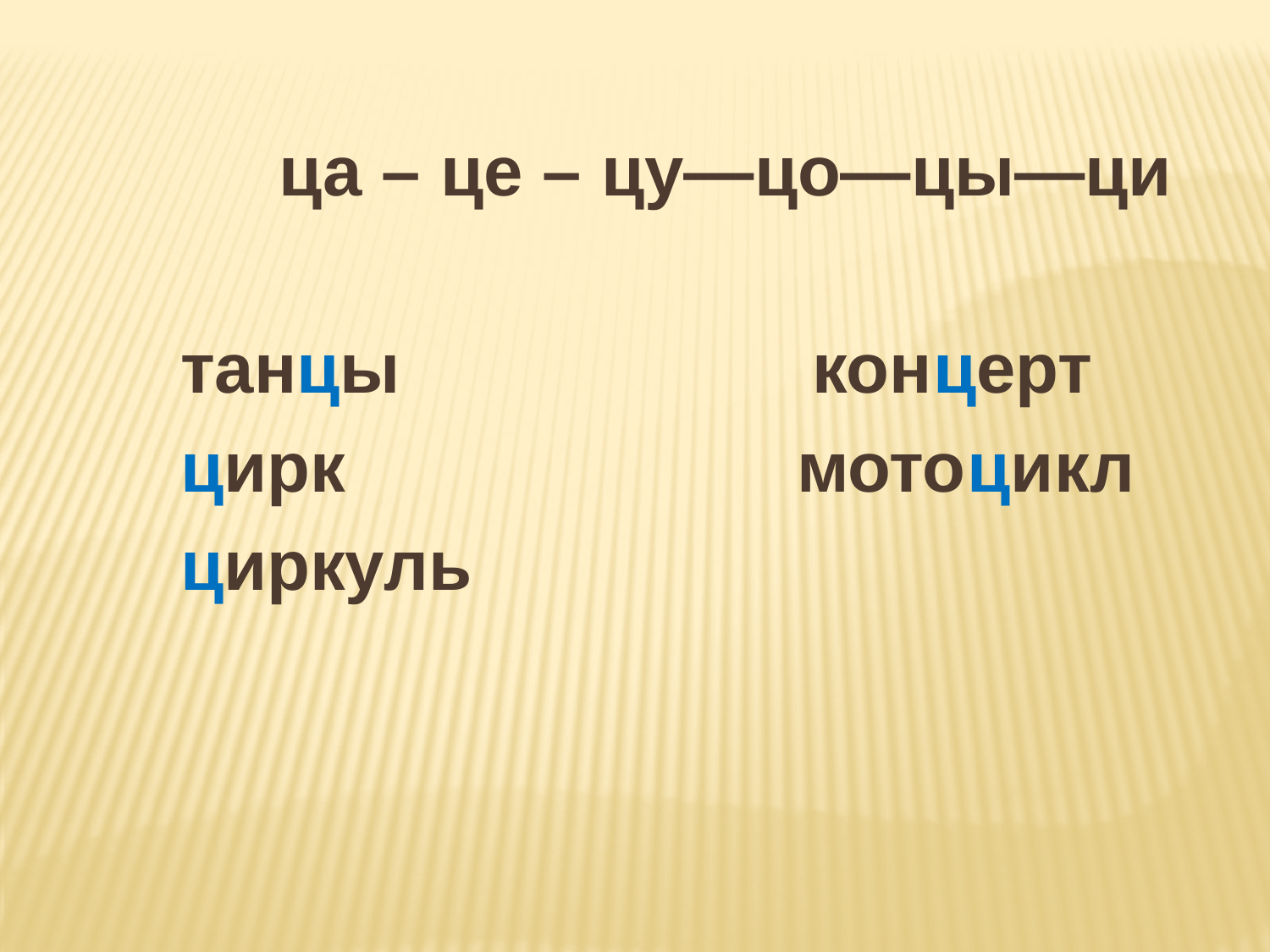

ца – це – цу—цо—цы—ци

     танцы                     концерт
     цирк                       мотоцикл
     циркуль